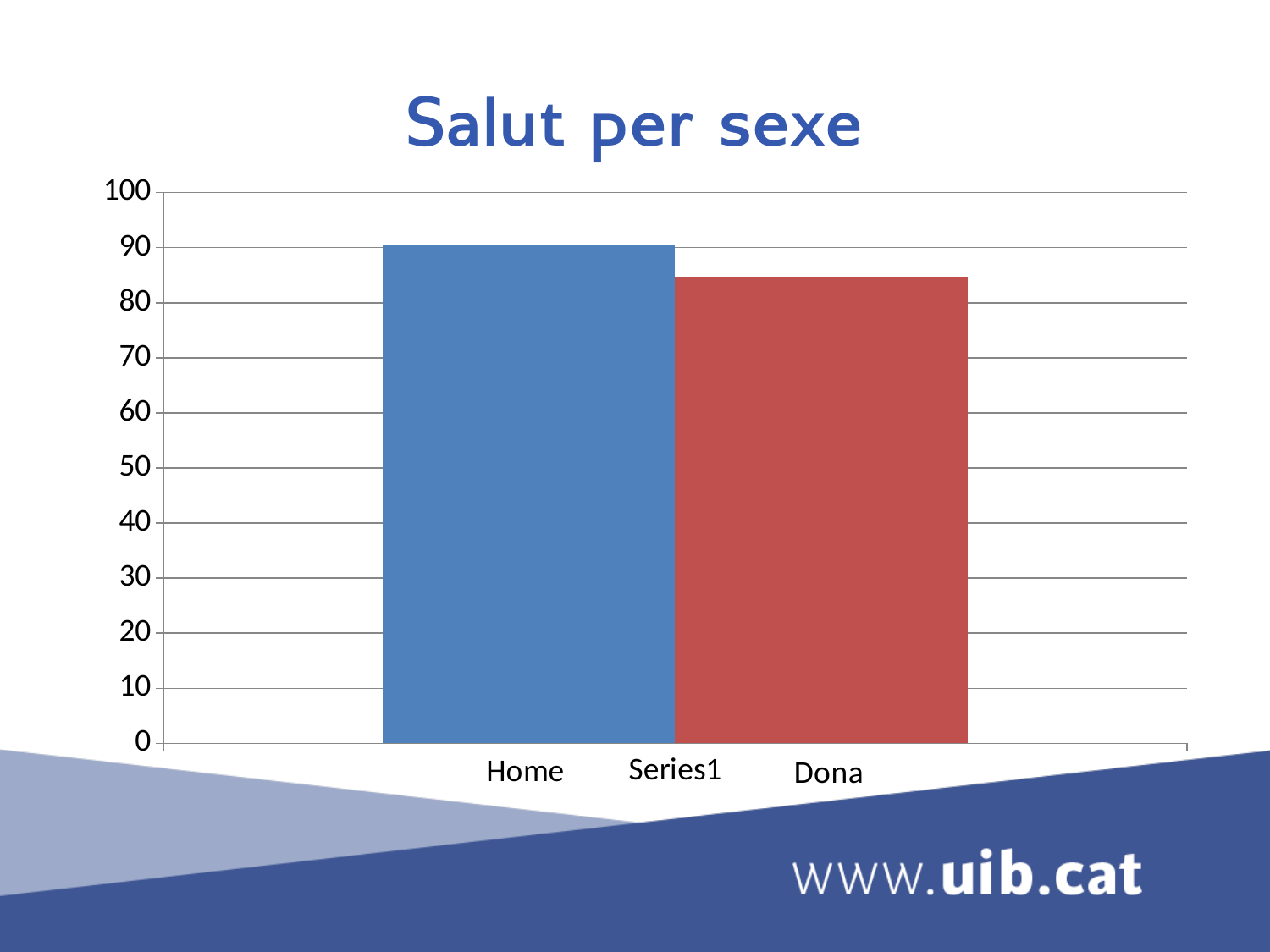

# Salut per sexe

### Chart

| Category | Home | Dona |
|---|---|---|
|  | 90.47 | 84.65 |